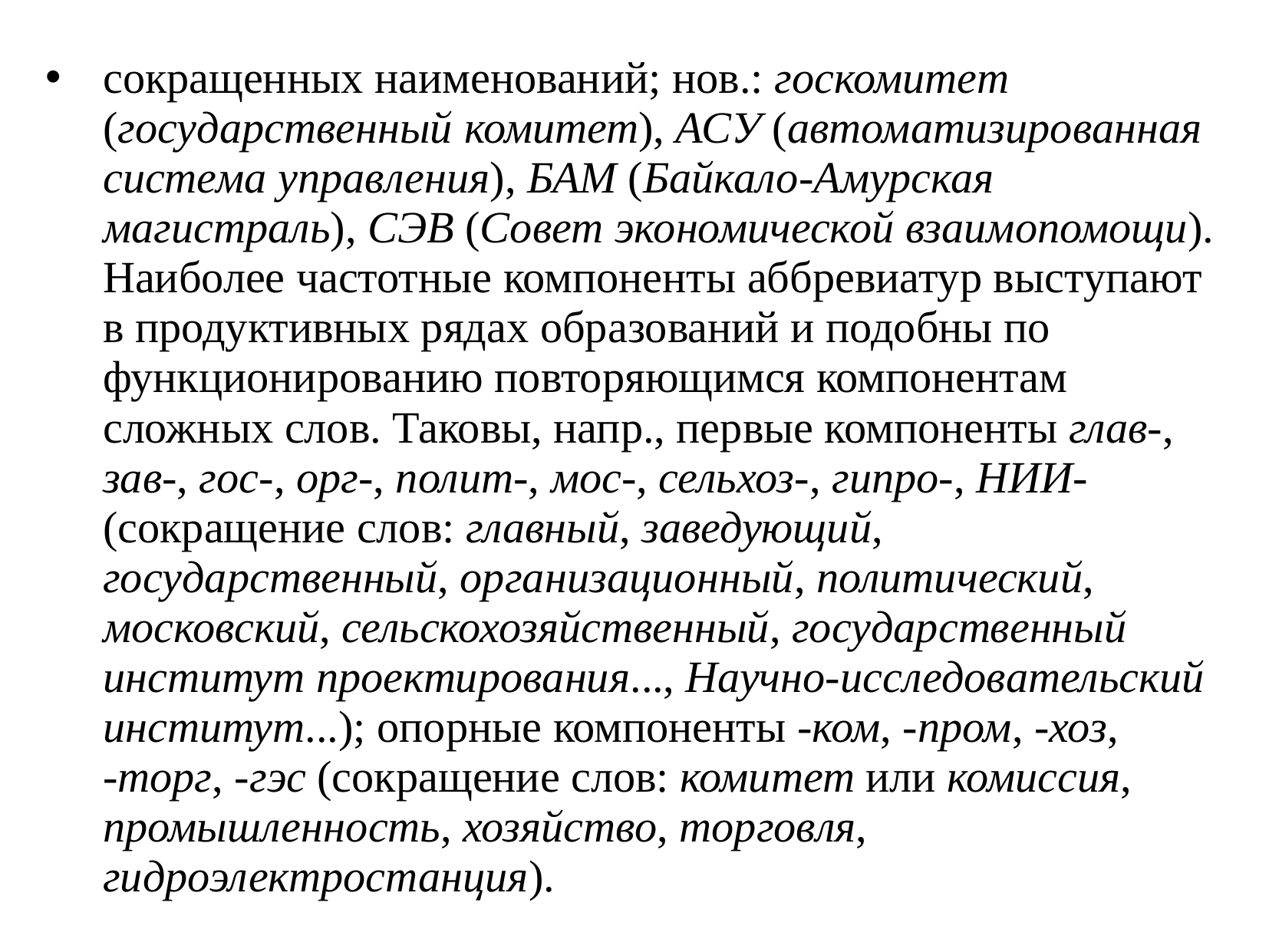

сокращенных наименований; нов.: госкомитет (государственный комитет), АСУ (автоматизированная система управления), БАМ (Байкало-Амурская магистраль), СЭВ (Совет экономической взаимопомощи). Наиболее частотные компоненты аббревиатур выступают в продуктивных рядах образований и подобны по функционированию повторяющимся компонентам сложных слов. Таковы, напр., первые компоненты глав-, зав-, гос-, орг-, полит-, мос-, сельхоз-, гипро-, НИИ- (сокращение слов: главный, заведующий, государственный, организационный, политический, московский, сельскохозяйственный, государственный институт проектирования..., Научно-исследовательский институт...); опорные компоненты -ком, -пром, -хоз,
-торг, -гэс (сокращение слов: комитет или комиссия, промышленность, хозяйство, торговля, гидроэлектростанция).